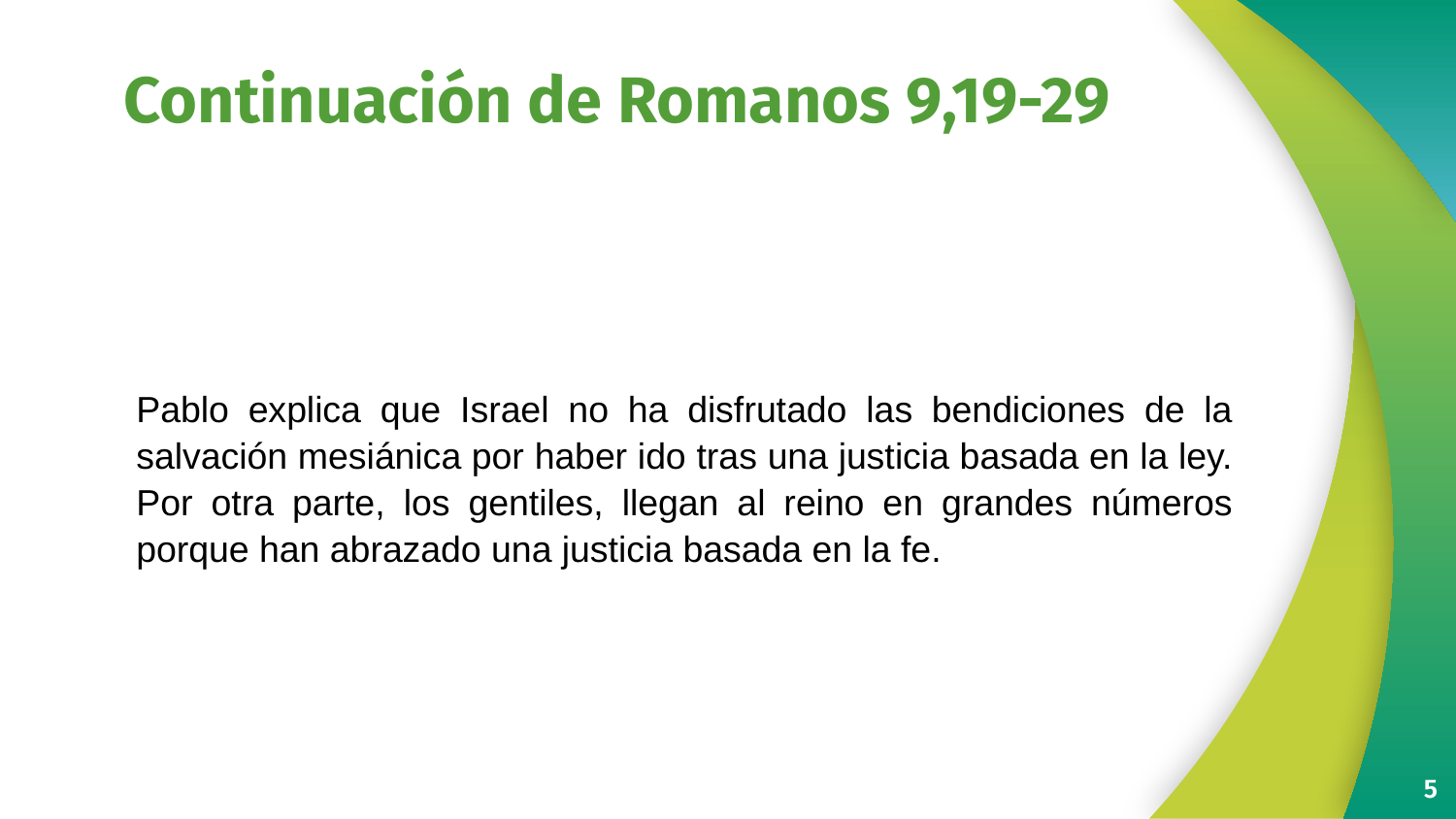

# Continuación de Romanos 9,19-29
Pablo explica que Israel no ha disfrutado las bendiciones de la salvación mesiánica por haber ido tras una justicia basada en la ley. Por otra parte, los gentiles, llegan al reino en grandes números porque han abrazado una justicia basada en la fe.
5